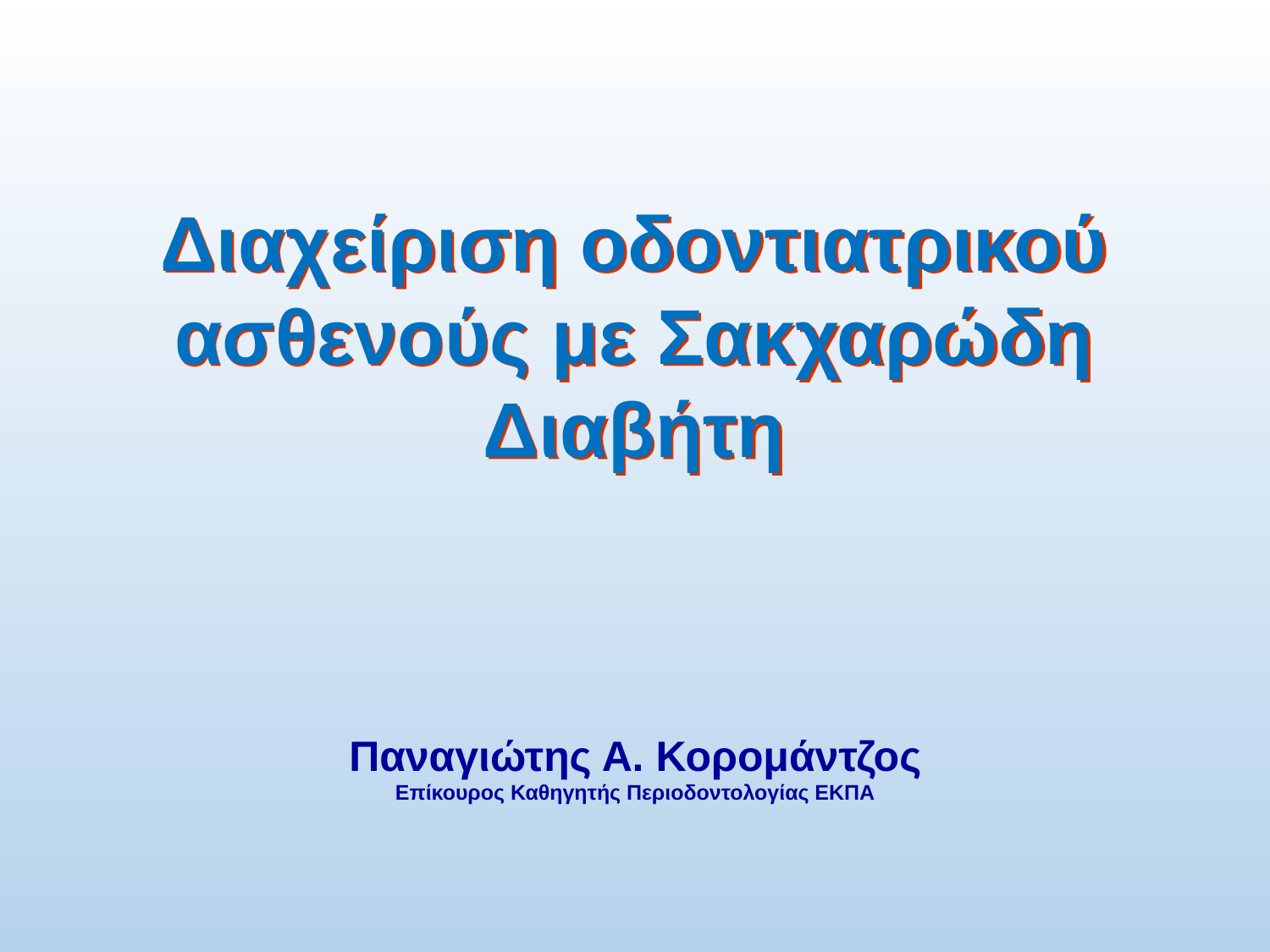

Διαχείριση οδοντιατρικού ασθενούς με Σακχαρώδη Διαβήτη
Παναγιώτης Α. Κορομάντζος
Επίκουρος Καθηγητής Περιοδοντολογίας ΕΚΠΑ